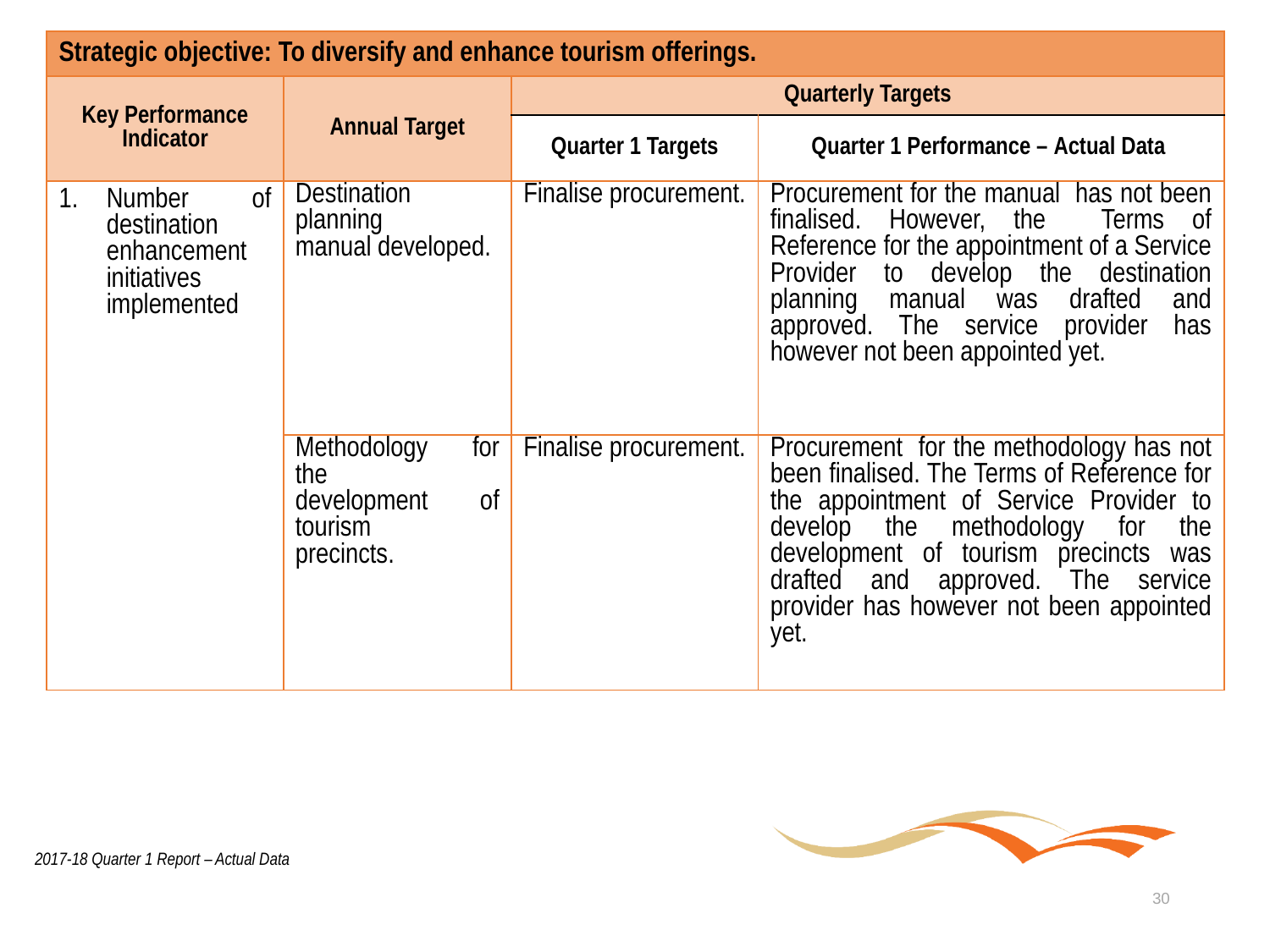

| Strategic objective: To diversify and enhance tourism offerings. |  |  |  |
| --- | --- | --- | --- |
| Key Performance Indicator | Annual Target | Quarterly Targets |  |
|  |  | Quarter 1 Targets | Quarter 1 Performance – Actual Data |
| Number of destination enhancement initiatives implemented | Destination planning manual developed. | Finalise procurement. | Procurement for the manual has not been finalised. However, the Terms of Reference for the appointment of a Service Provider to develop the destination planning manual was drafted and approved. The service provider has however not been appointed yet. |
|  | Methodology for the development of tourism precincts. | Finalise procurement. | Procurement for the methodology has not been finalised. The Terms of Reference for the appointment of Service Provider to develop the methodology for the development of tourism precincts was drafted and approved. The service provider has however not been appointed yet. |

2017-18 Quarter 1 Report – Actual Data
30